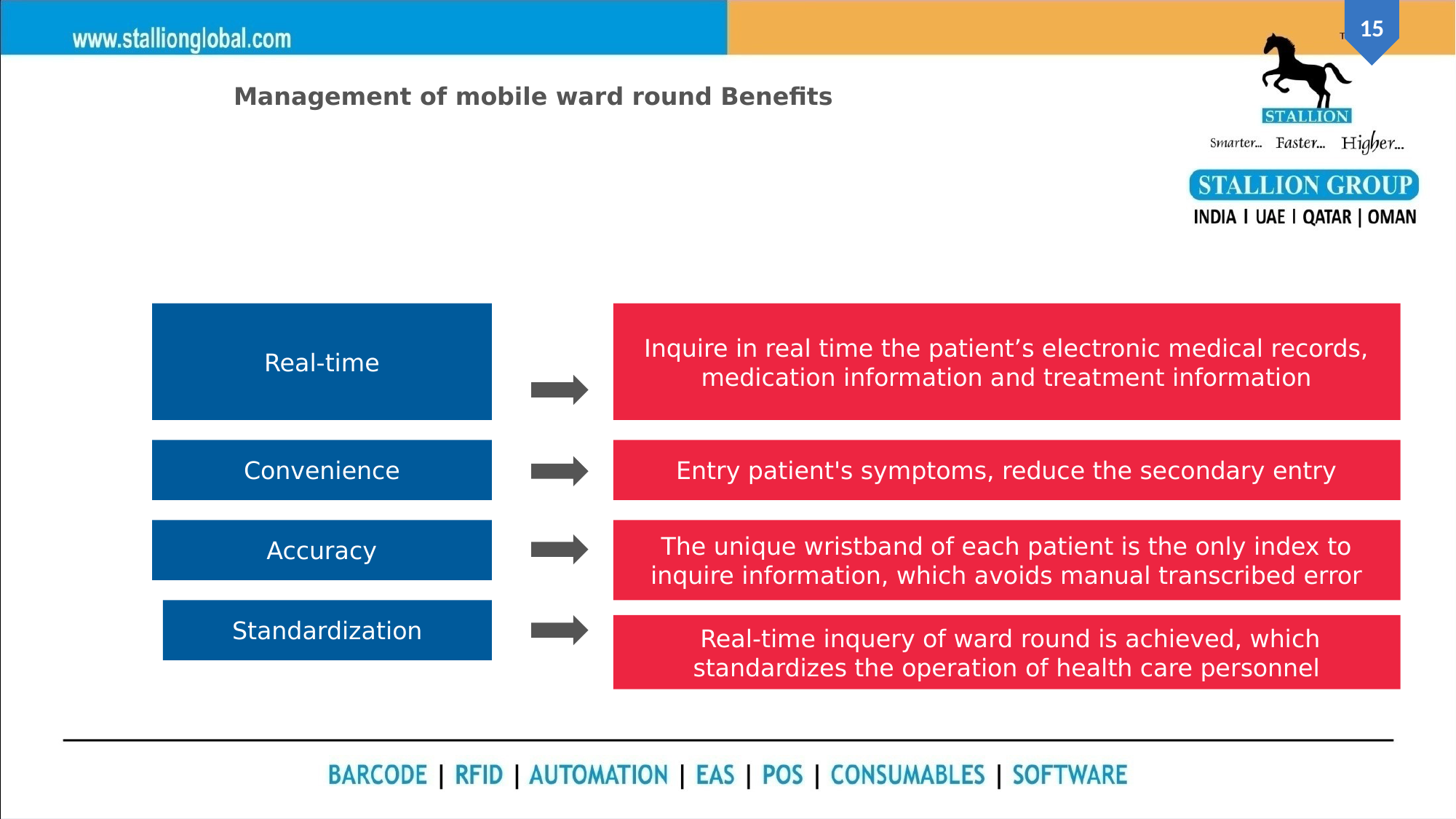

Management of mobile ward round Benefits

Real-time
Inquire in real time the patient’s electronic medical records, medication information and treatment information

Convenience
Entry patient's symptoms, reduce the secondary entry

The unique wristband of each patient is the only index to inquire information, which avoids manual transcribed error
Accuracy

Standardization

 Real-time inquery of ward round is achieved, which standardizes the operation of health care personnel